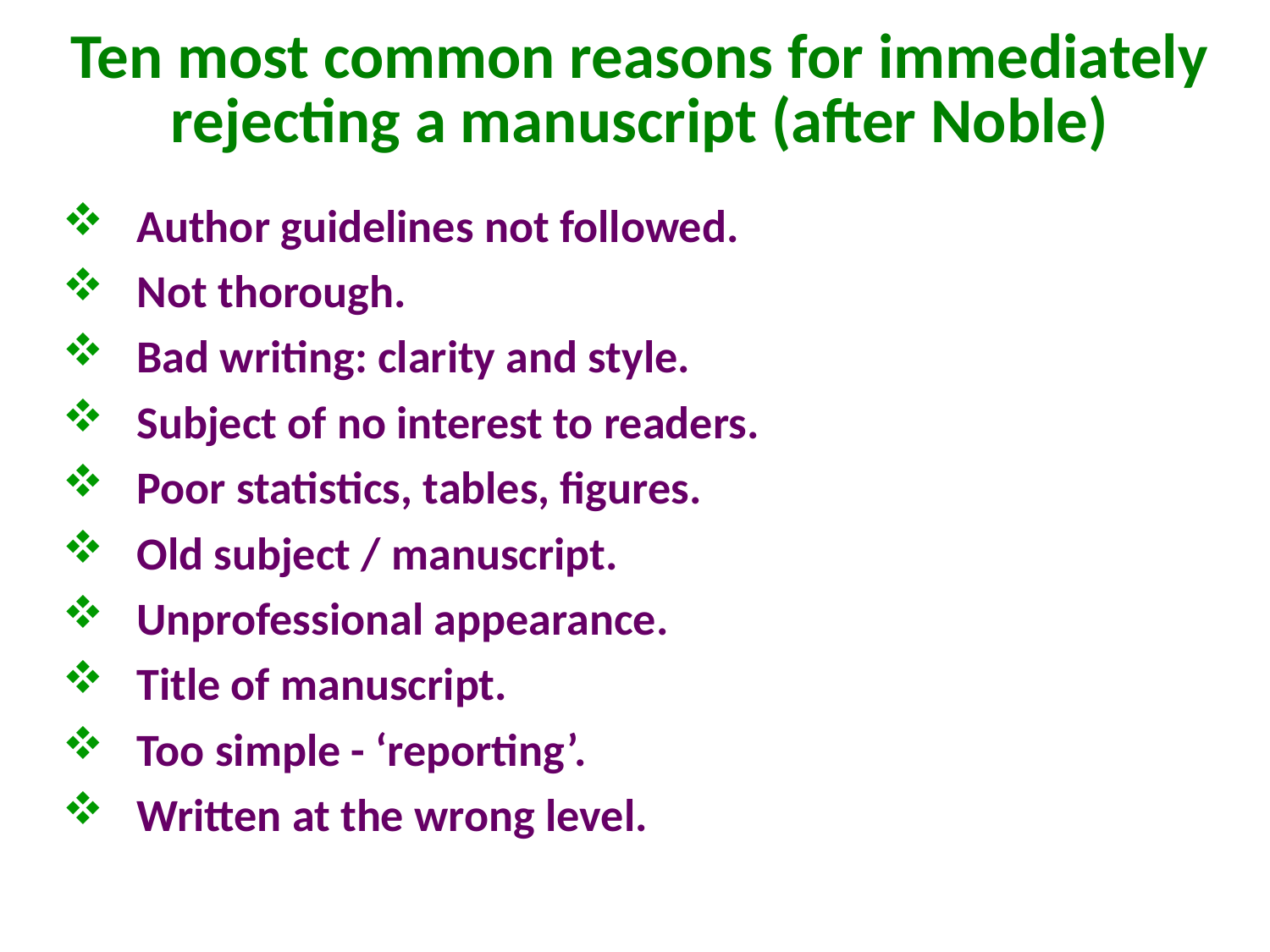

# Ten most common reasons for immediately rejecting a manuscript (after Noble)
Author guidelines not followed.
Not thorough.
Bad writing: clarity and style.
Subject of no interest to readers.
Poor statistics, tables, figures.
Old subject / manuscript.
Unprofessional appearance.
Title of manuscript.
Too simple - ‘reporting’.
Written at the wrong level.